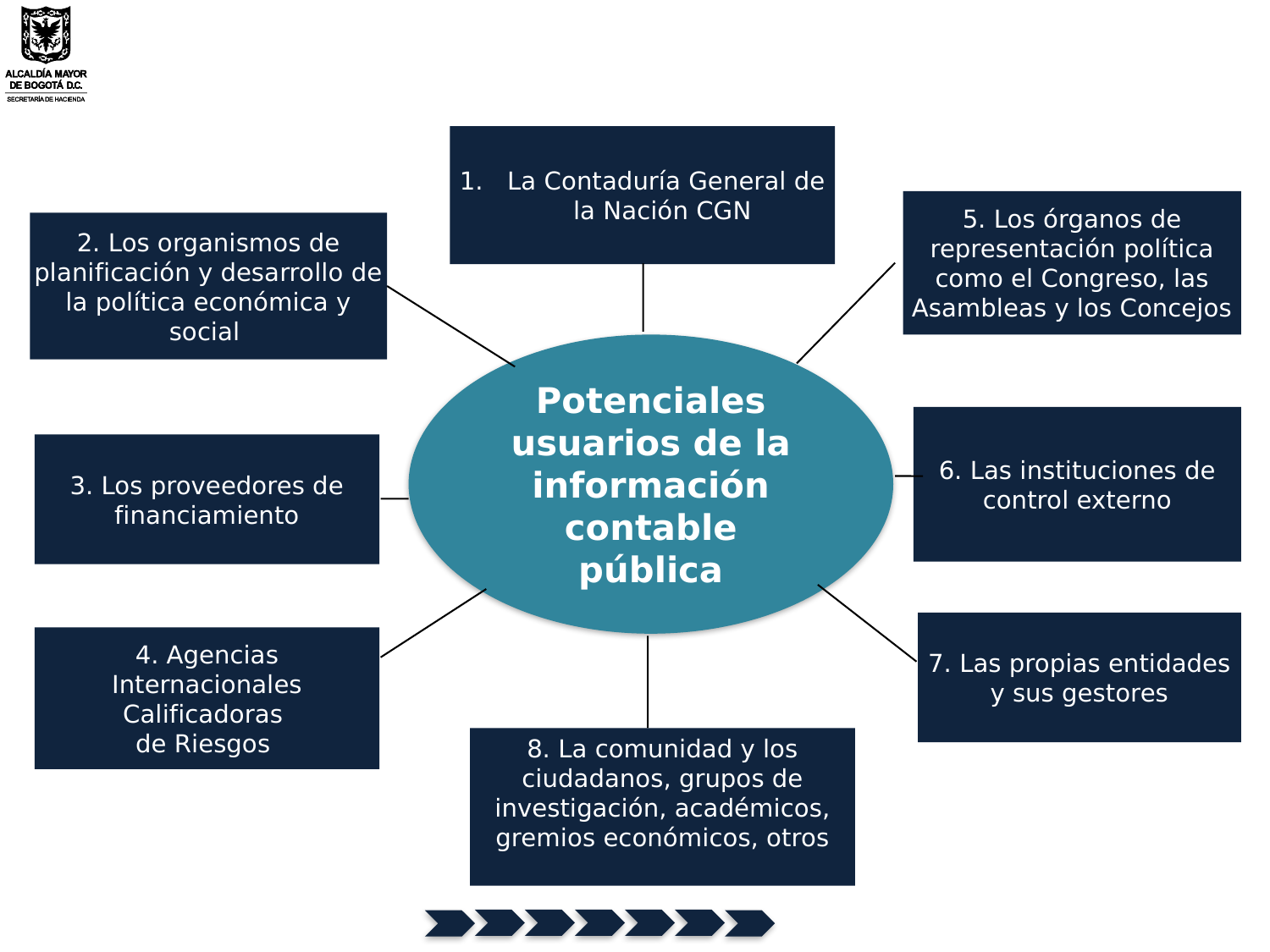

La Contaduría General de la Nación CGN
5. Los órganos de representación política como el Congreso, las Asambleas y los Concejos
2. Los organismos de planificación y desarrollo de la política económica y social

Potenciales usuarios de la información contable pública
ESTRATEGIAS PARA LA EFICIENCIA DEL GASTO PÚBLICO
6. Las instituciones de control externo
3. Los proveedores de financiamiento

7. Las propias entidades y sus gestores

4. Agencias
Internacionales Calificadoras
de Riesgos

8. La comunidad y los ciudadanos, grupos de investigación, académicos, gremios económicos, otros